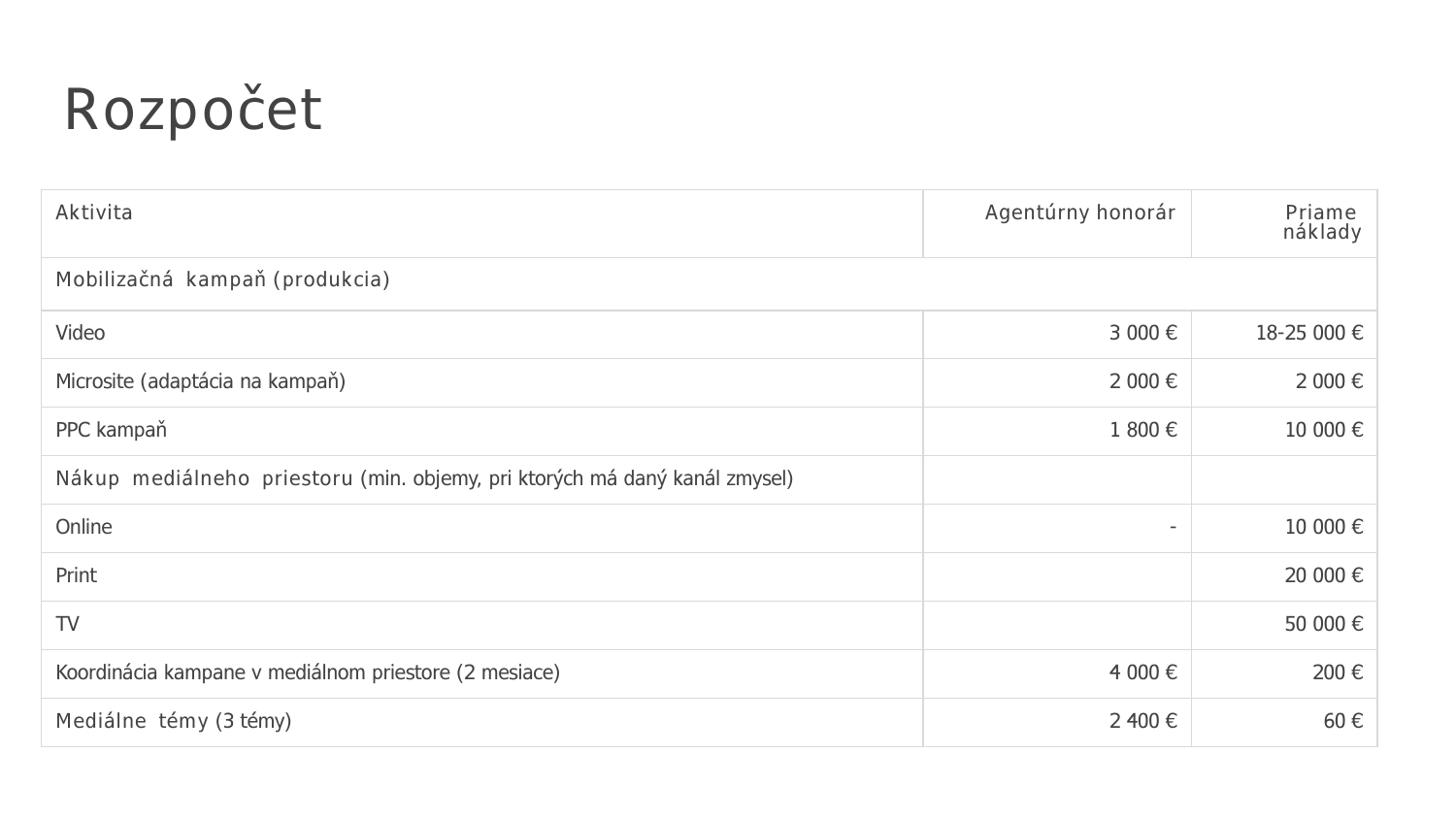

# Rozpočet
| Aktivita | Agentúrny honorár | Priame náklady |
| --- | --- | --- |
| Mobilizačná kampaň (produkcia) |  |  |
| Video | 3 000 € | 18-25 000 € |
| Microsite (adaptácia na kampaň) | 2 000 € | 2 000 € |
| PPC kampaň | 1 800 € | 10 000 € |
| Nákup mediálneho priestoru (min. objemy, pri ktorých má daný kanál zmysel) |  |  |
| Online | - | 10 000 € |
| Print |  | 20 000 € |
| TV |  | 50 000 € |
| Koordinácia kampane v mediálnom priestore (2 mesiace) | 4 000 € | 200 € |
| Mediálne témy (3 témy) | 2 400 € | 60 € |